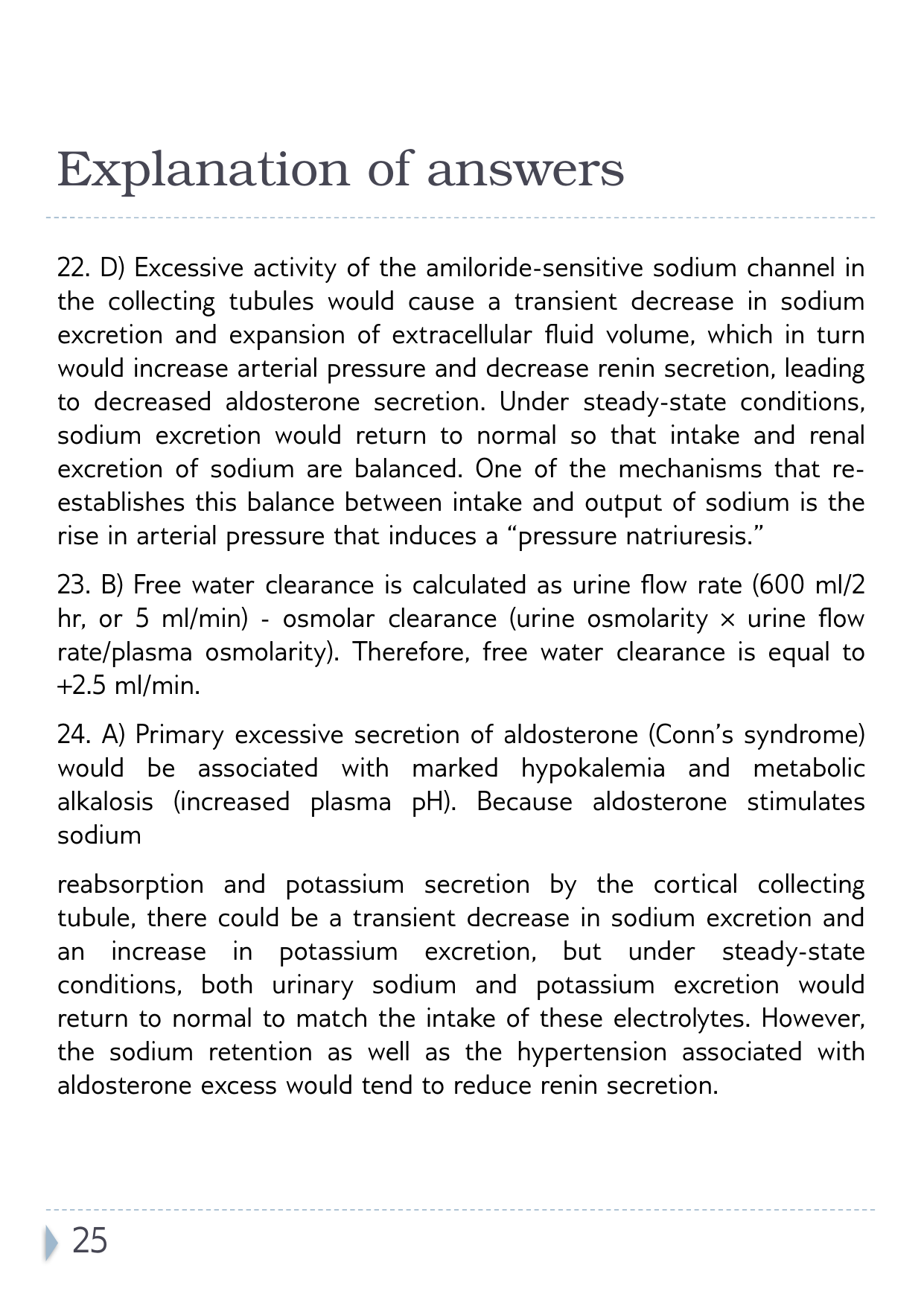

Explanation of answers
22. D) Excessive activity of the amiloride-sensitive sodium channel in the collecting tubules would cause a transient decrease in sodium excretion and expansion of extracellular fluid volume, which in turn would increase arterial pressure and decrease renin secretion, leading to decreased aldosterone secretion. Under steady-state conditions, sodium excretion would return to normal so that intake and renal excretion of sodium are balanced. One of the mechanisms that re-establishes this balance between intake and output of sodium is the rise in arterial pressure that induces a “pressure natriuresis.”
23. B) Free water clearance is calculated as urine flow rate (600 ml/2 hr, or 5 ml/min) − osmolar clearance (urine osmolarity × urine flow rate/plasma osmolarity). Therefore, free water clearance is equal to +2.5 ml/min.
24. A) Primary excessive secretion of aldosterone (Conn’s syndrome) would be associated with marked hypokalemia and metabolic alkalosis (increased plasma pH). Because aldosterone stimulates sodium
reabsorption and potassium secretion by the cortical collecting tubule, there could be a transient decrease in sodium excretion and an increase in potassium excretion, but under steady-state conditions, both urinary sodium and potassium excretion would return to normal to match the intake of these electrolytes. However, the sodium retention as well as the hypertension associated with aldosterone excess would tend to reduce renin secretion.

25